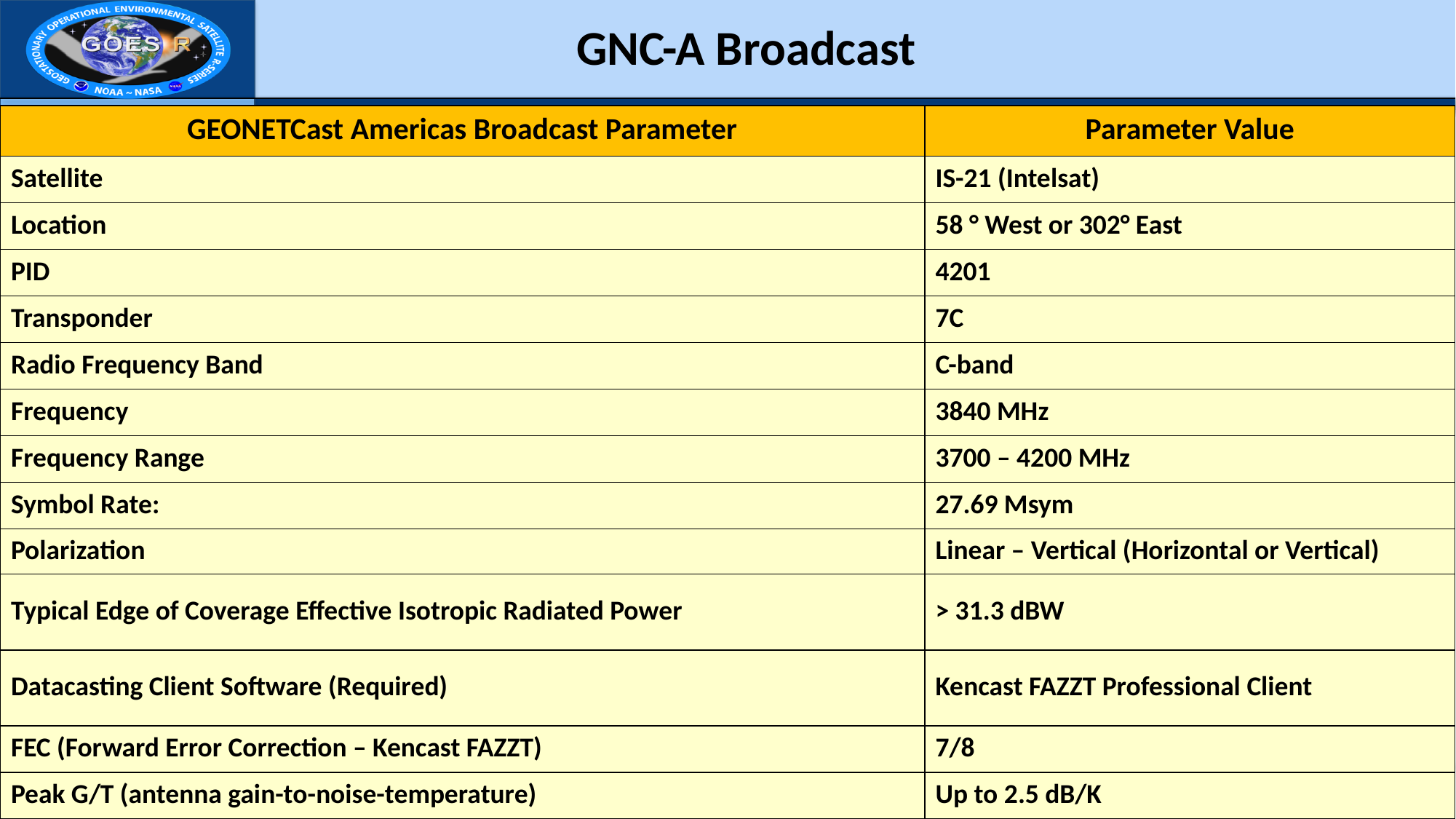

# GNC-A Broadcast
| GEONETCast Americas Broadcast Parameter | Parameter Value |
| --- | --- |
| Satellite | IS-21 (Intelsat) |
| Location | 58 ° West or 302° East |
| PID | 4201 |
| Transponder | 7C |
| Radio Frequency Band | C-band |
| Frequency | 3840 MHz |
| Frequency Range | 3700 – 4200 MHz |
| Symbol Rate: | 27.69 Msym |
| Polarization | Linear – Vertical (Horizontal or Vertical) |
| Typical Edge of Coverage Effective Isotropic Radiated Power | > 31.3 dBW |
| Datacasting Client Software (Required) | Kencast FAZZT Professional Client |
| FEC (Forward Error Correction – Kencast FAZZT) | 7/8 |
| Peak G/T (antenna gain-to-noise-temperature) | Up to 2.5 dB/K |
6/11/2019
43